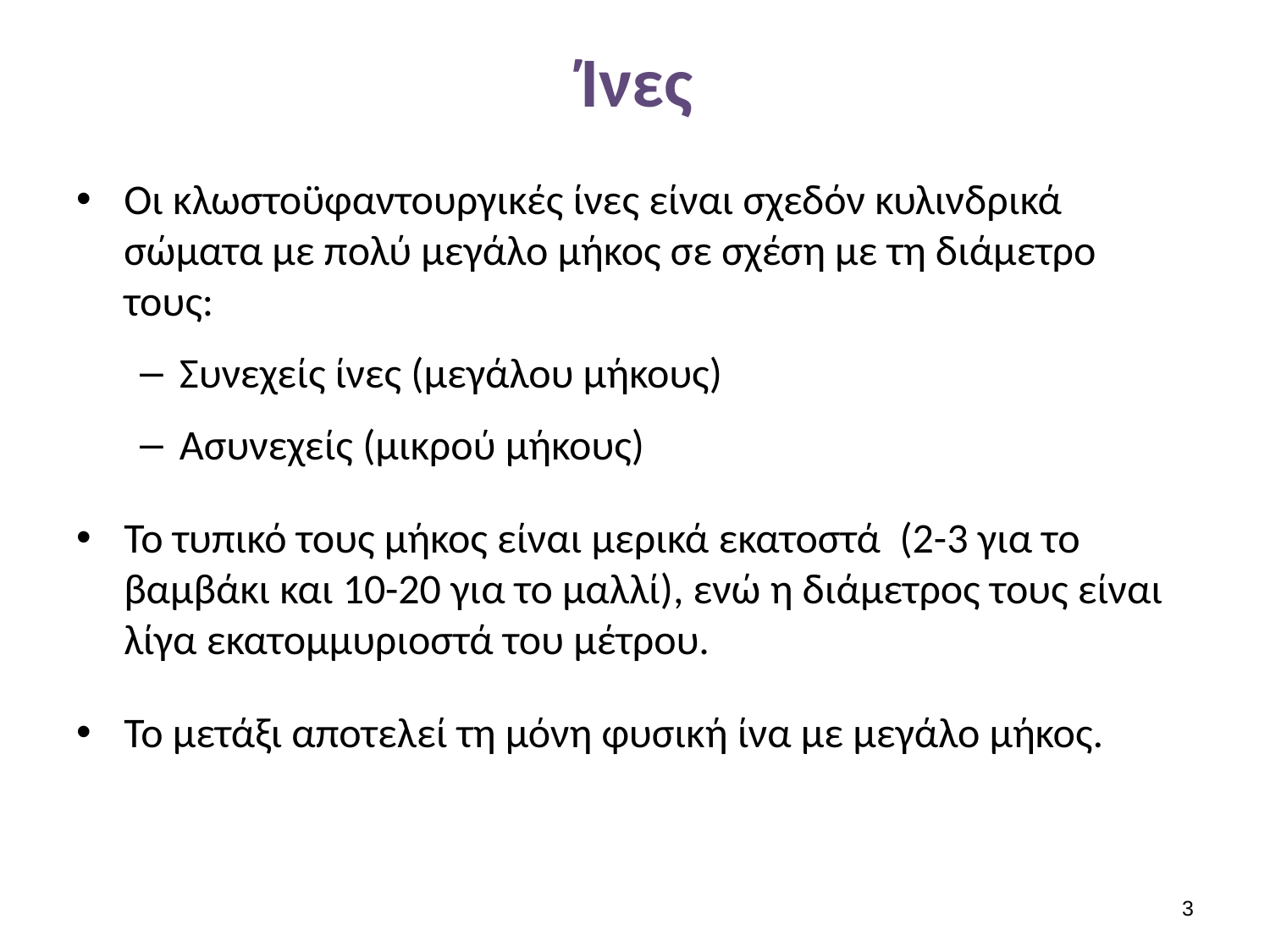

# Ίνες
Οι κλωστοϋφαντουργικές ίνες είναι σχεδόν κυλινδρικά σώματα με πολύ μεγάλο μήκος σε σχέση με τη διάμετρο τους:
Συνεχείς ίνες (μεγάλου μήκους)
Ασυνεχείς (μικρού μήκους)
Το τυπικό τους μήκος είναι μερικά εκατοστά  (2-3 για το βαμβάκι και 10-20 για το μαλλί), ενώ η διάμετρος τους είναι λίγα εκατομμυριοστά του μέτρου.
Το μετάξι αποτελεί τη μόνη φυσική ίνα με μεγάλο μήκος.

3